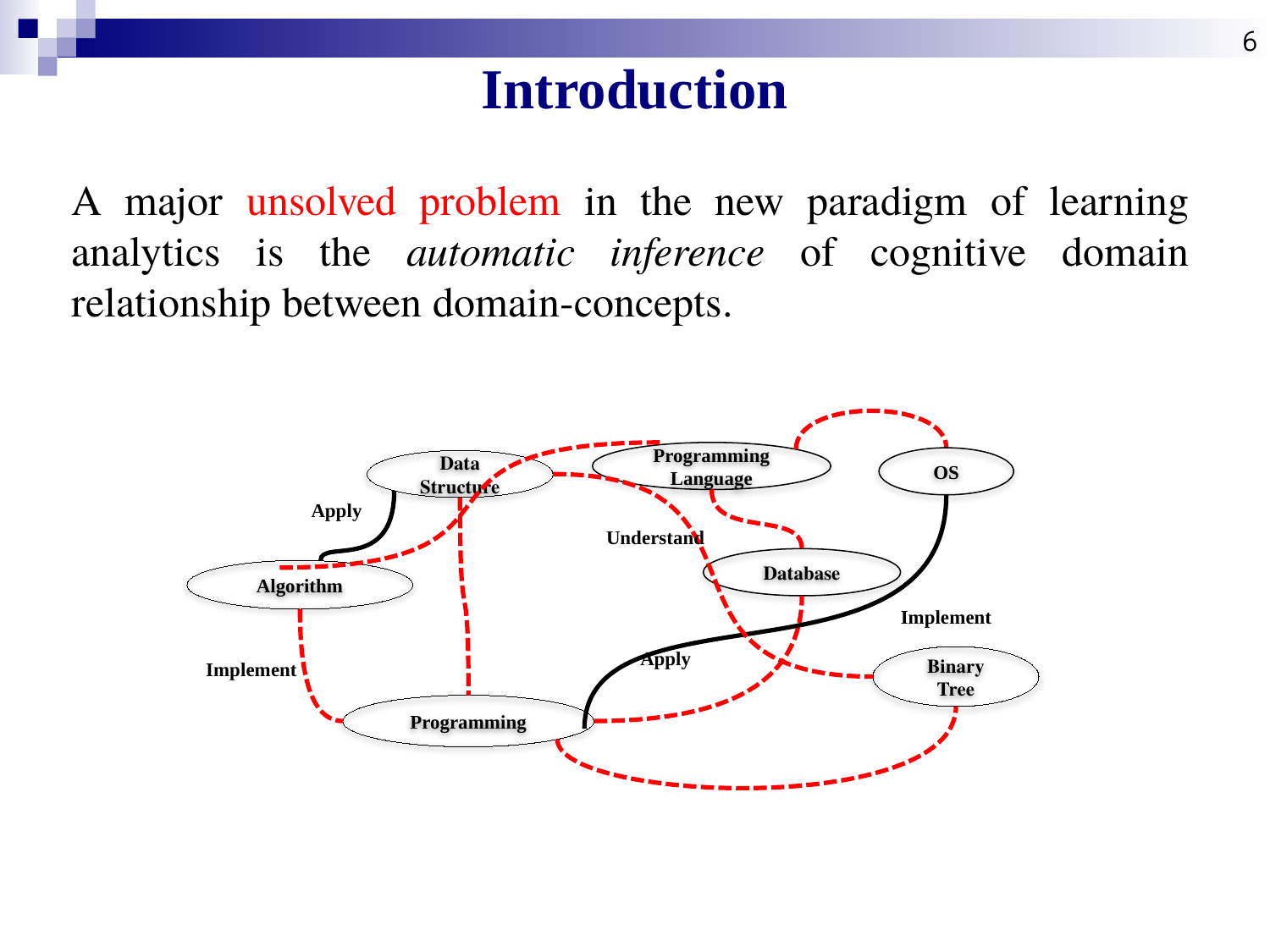

6
# Introduction
A major unsolved problem in the new paradigm of learning analytics is the automatic inference of cognitive domain relationship between domain-concepts.

Programming Language

OS

Data Structure
Apply
Understand
Database

Algorithm

Apply

Binary Tree

Programming

Implement
Implement